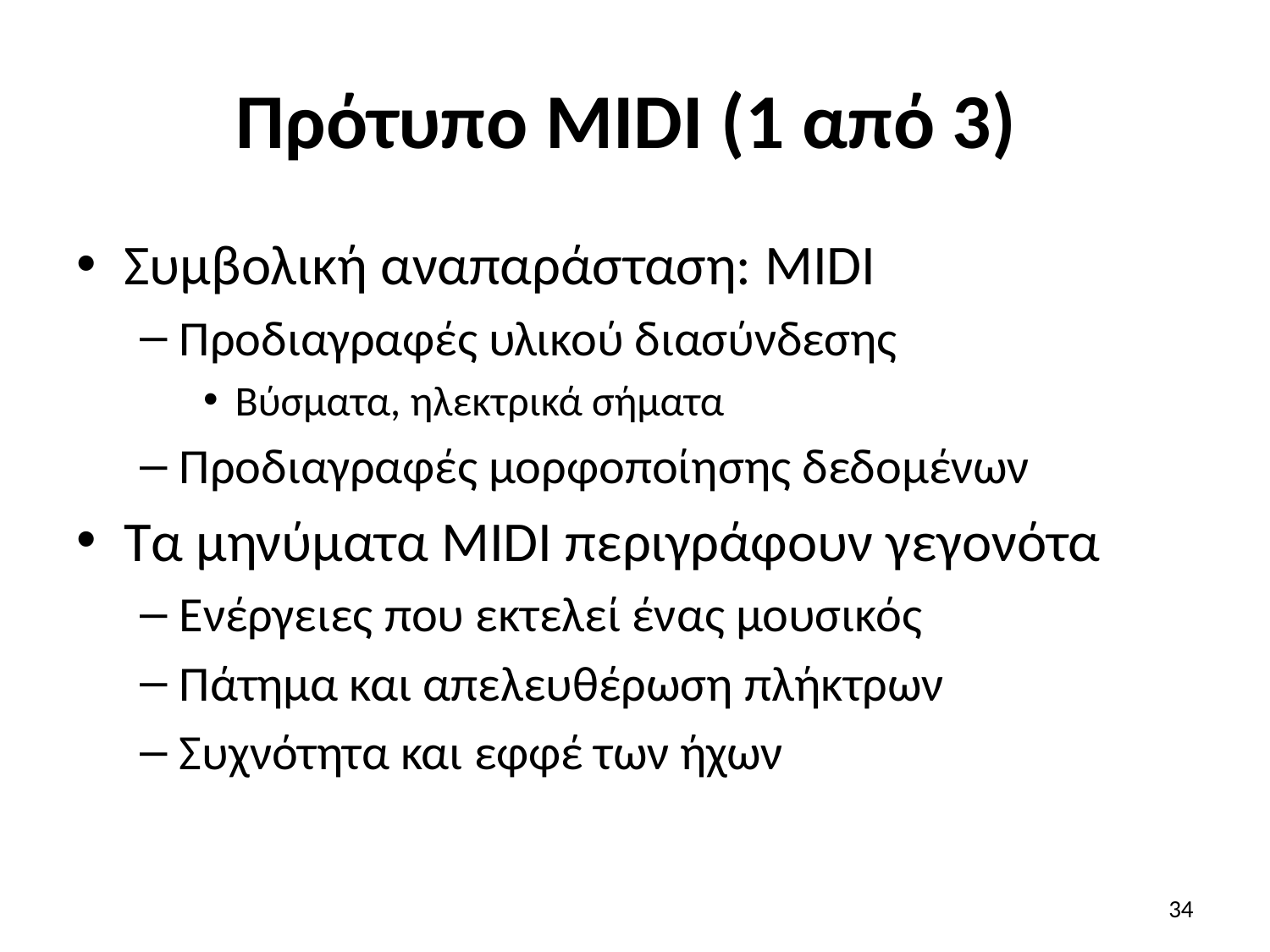

# Πρότυπο MIDI (1 από 3)
Συμβολική αναπαράσταση: MIDI
Προδιαγραφές υλικού διασύνδεσης
Βύσματα, ηλεκτρικά σήματα
Προδιαγραφές μορφοποίησης δεδομένων
Τα μηνύματα MIDI περιγράφουν γεγονότα
Ενέργειες που εκτελεί ένας μουσικός
Πάτημα και απελευθέρωση πλήκτρων
Συχνότητα και εφφέ των ήχων
34